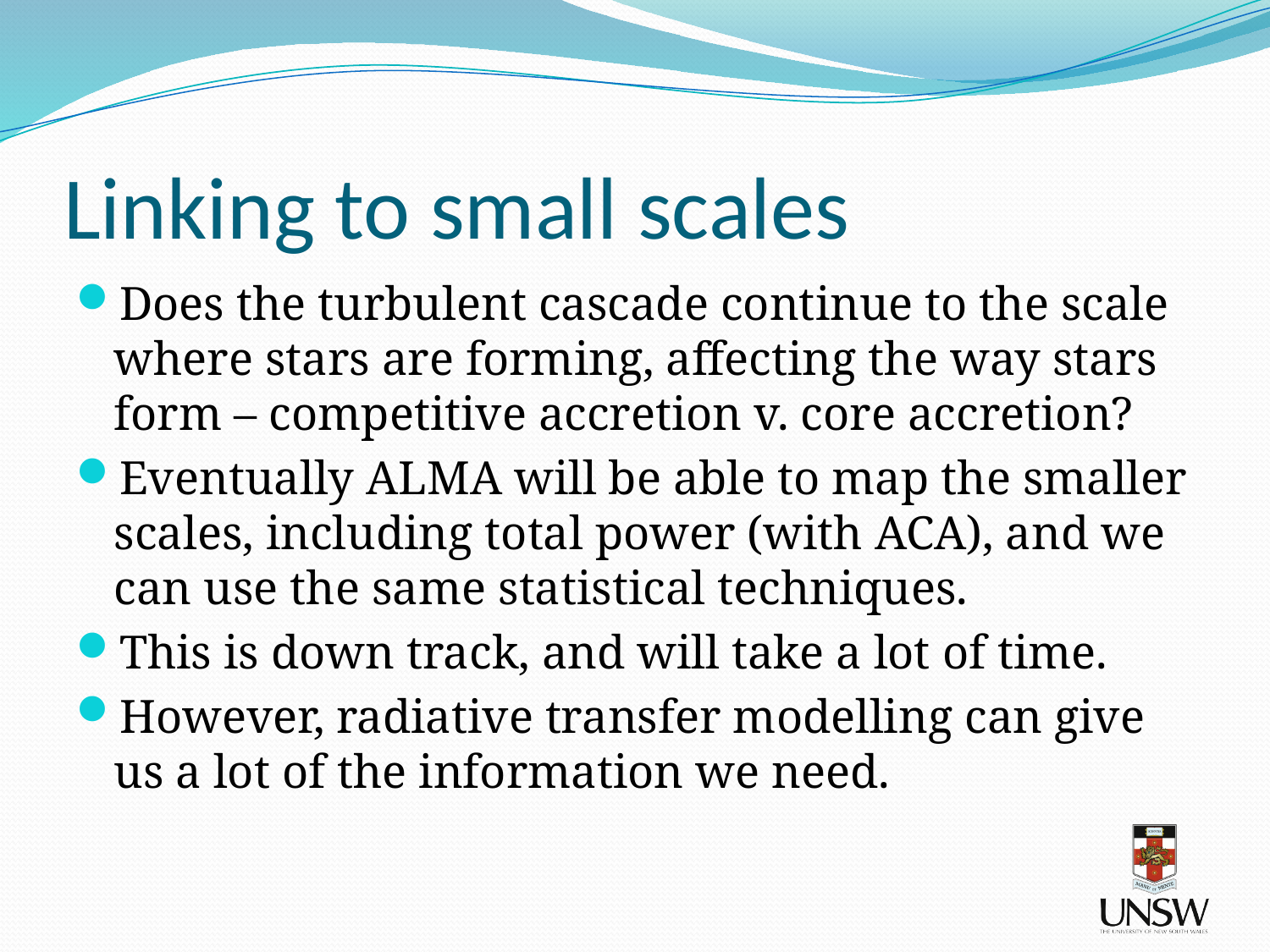

# Linking to small scales
Does the turbulent cascade continue to the scale where stars are forming, affecting the way stars form – competitive accretion v. core accretion?
Eventually ALMA will be able to map the smaller scales, including total power (with ACA), and we can use the same statistical techniques.
This is down track, and will take a lot of time.
However, radiative transfer modelling can give us a lot of the information we need.